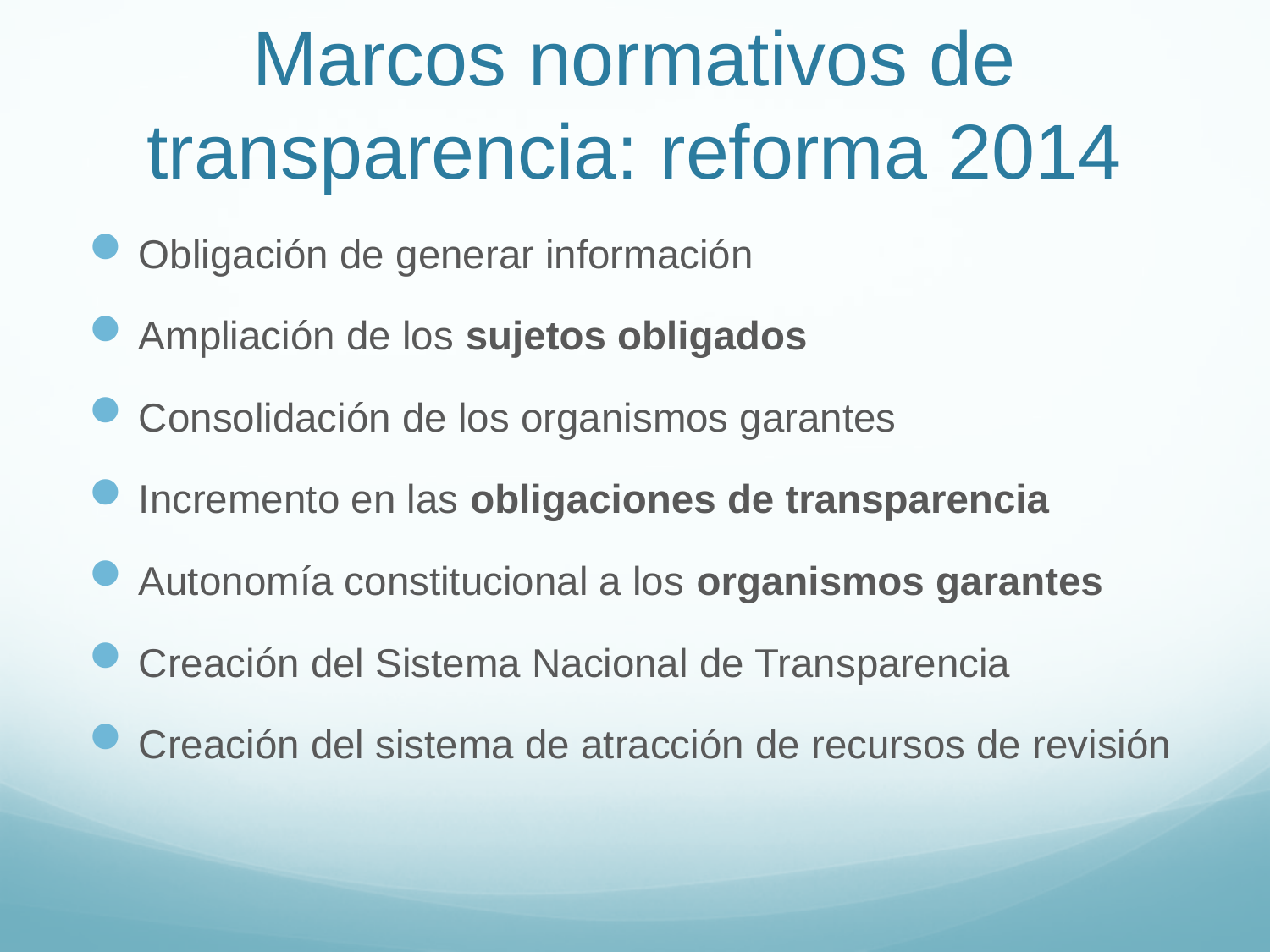

# Marcos normativos de transparencia: reforma 2014
Obligación de generar información
Ampliación de los sujetos obligados
Consolidación de los organismos garantes
Incremento en las obligaciones de transparencia
Autonomía constitucional a los organismos garantes
Creación del Sistema Nacional de Transparencia
Creación del sistema de atracción de recursos de revisión